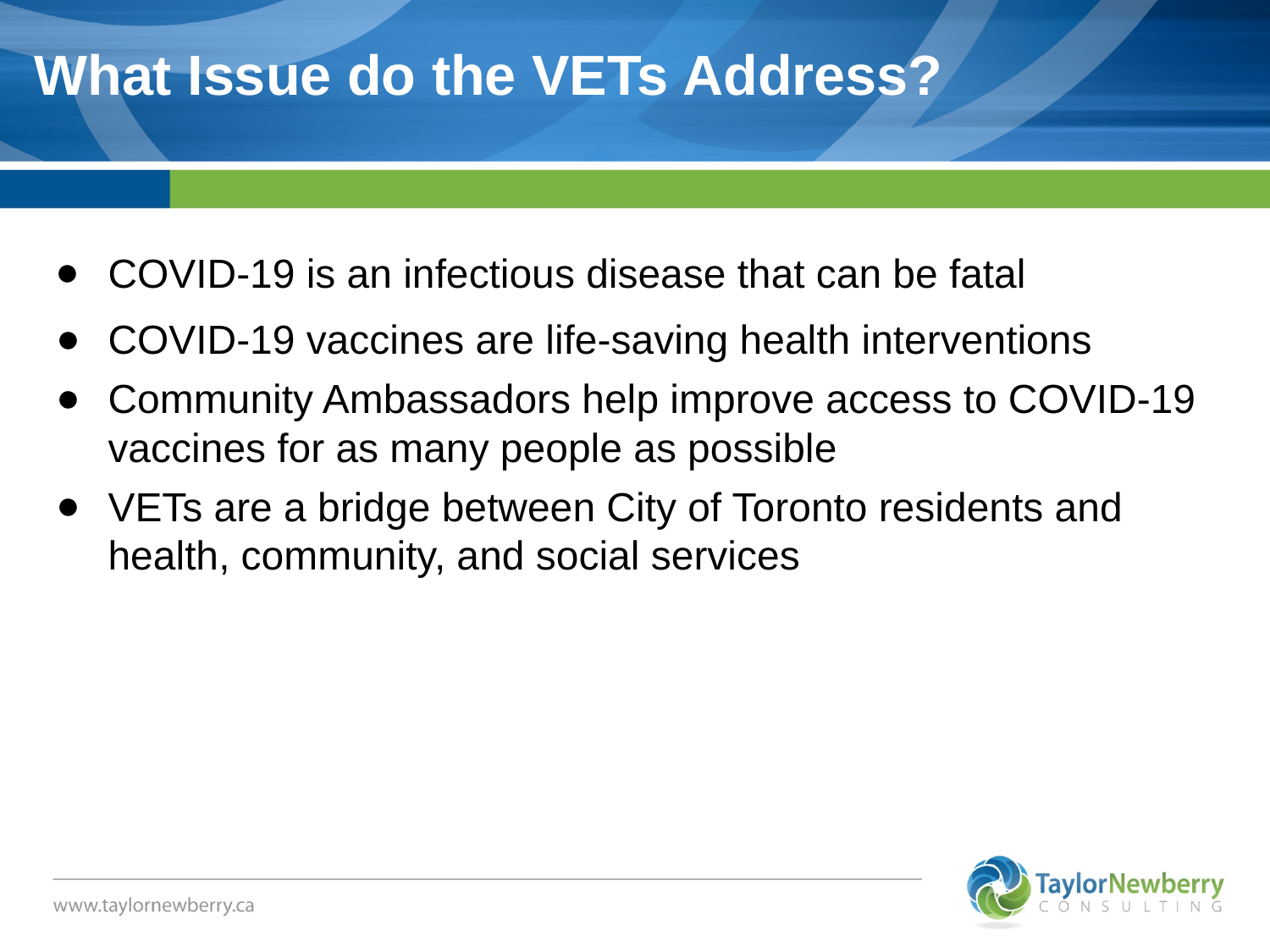

# What Issue do the VETs Address?
What Issue do the VETs Address?
COVID-19 is an infectious disease that can be fatal
COVID-19 vaccines are life-saving health interventions
Community Ambassadors help improve access to COVID-19 vaccines for as many people as possible
VETs are a bridge between City of Toronto residents and health, community, and social services